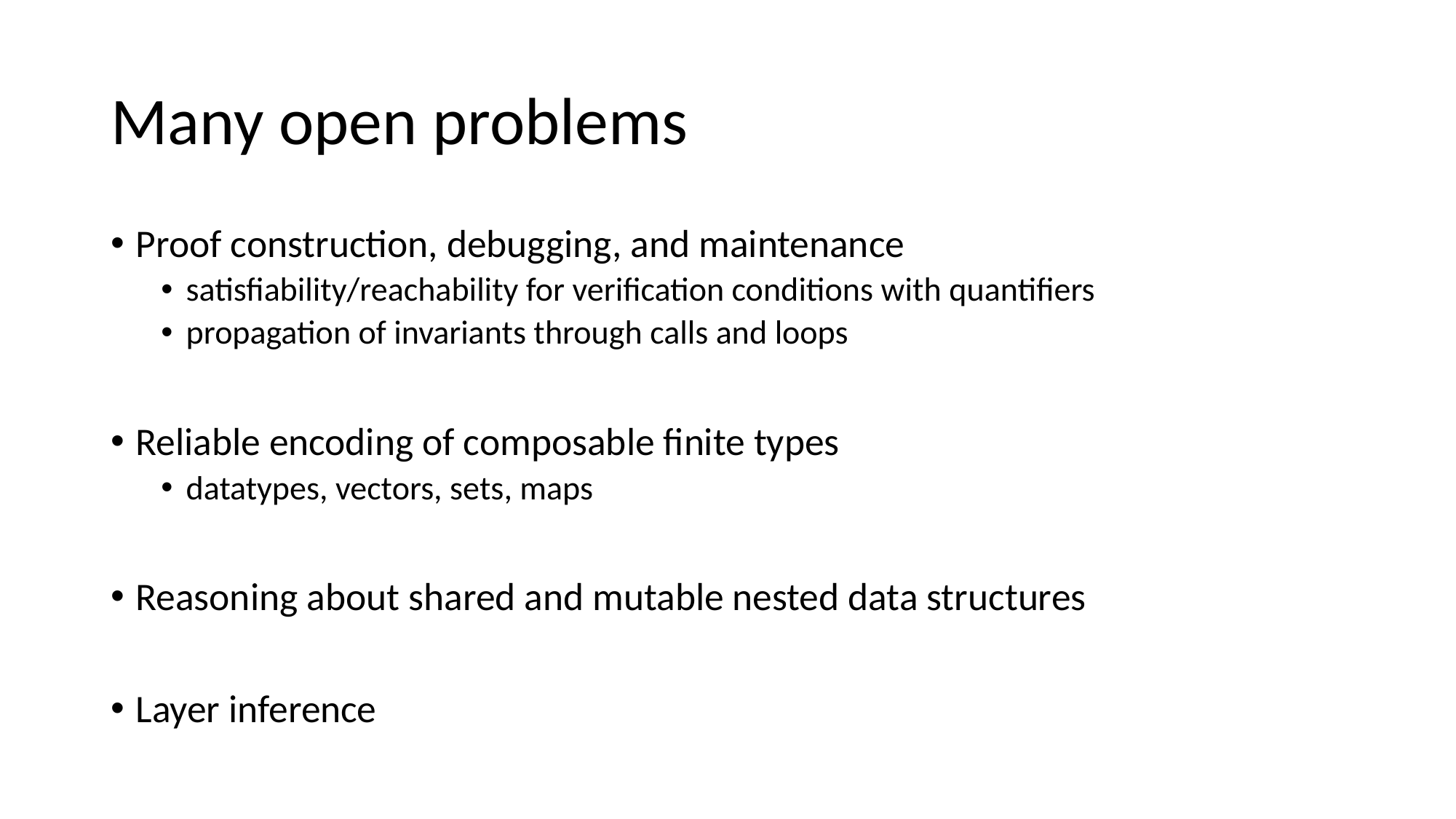

# Many open problems
Proof construction, debugging, and maintenance
satisfiability/reachability for verification conditions with quantifiers
propagation of invariants through calls and loops

Reliable encoding of composable finite types
datatypes, vectors, sets, maps

Reasoning about shared and mutable nested data structures

Layer inference